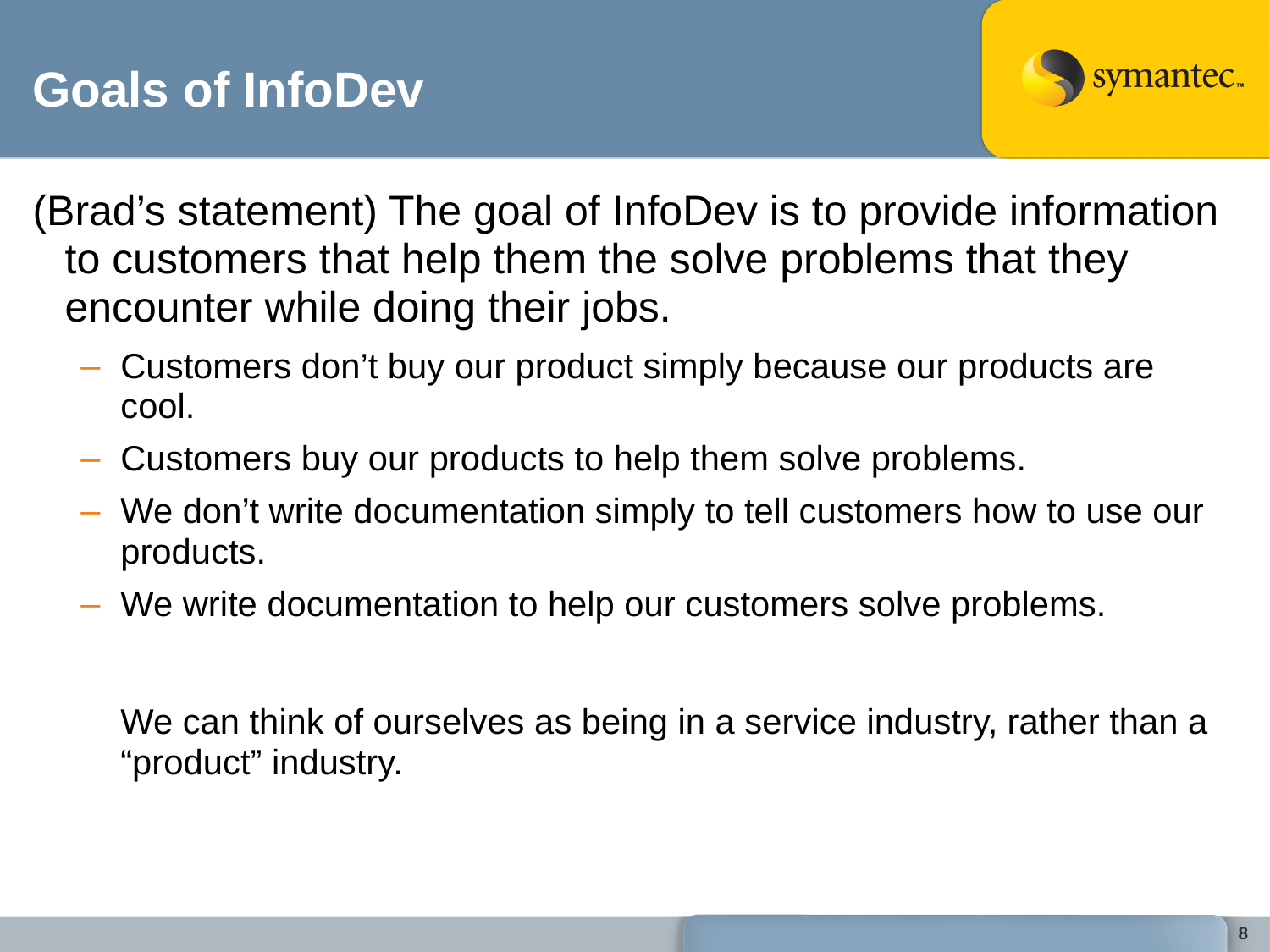

# Goals of InfoDev
(Brad’s statement) The goal of InfoDev is to provide information to customers that help them the solve problems that they encounter while doing their jobs.
Customers don’t buy our product simply because our products are cool.
Customers buy our products to help them solve problems.
We don’t write documentation simply to tell customers how to use our products.
We write documentation to help our customers solve problems.

	We can think of ourselves as being in a service industry, rather than a “product” industry.
8